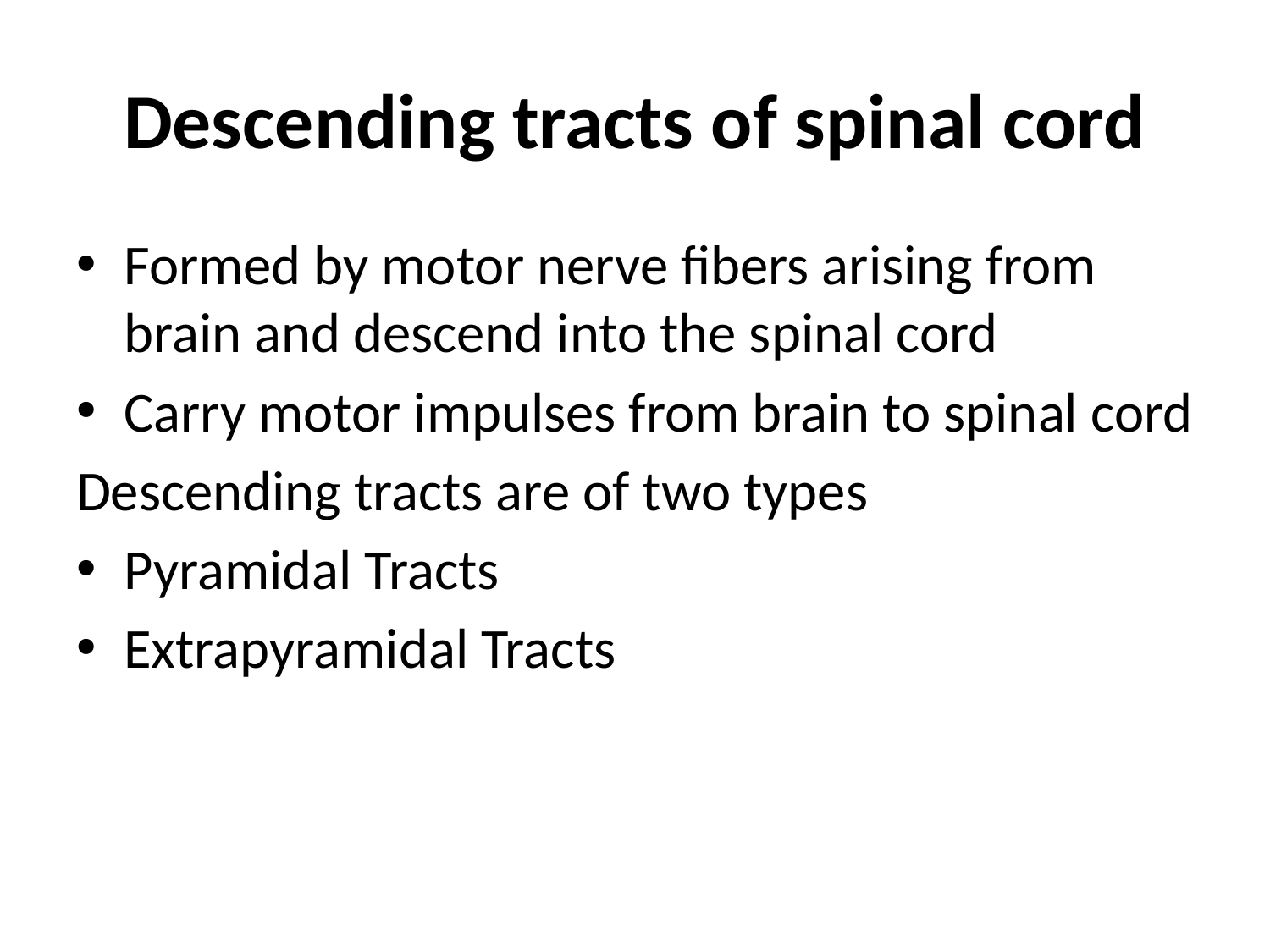

# Descending tracts of spinal cord
Formed by motor nerve fibers arising from brain and descend into the spinal cord
Carry motor impulses from brain to spinal cord
Descending tracts are of two types
Pyramidal Tracts
Extrapyramidal Tracts